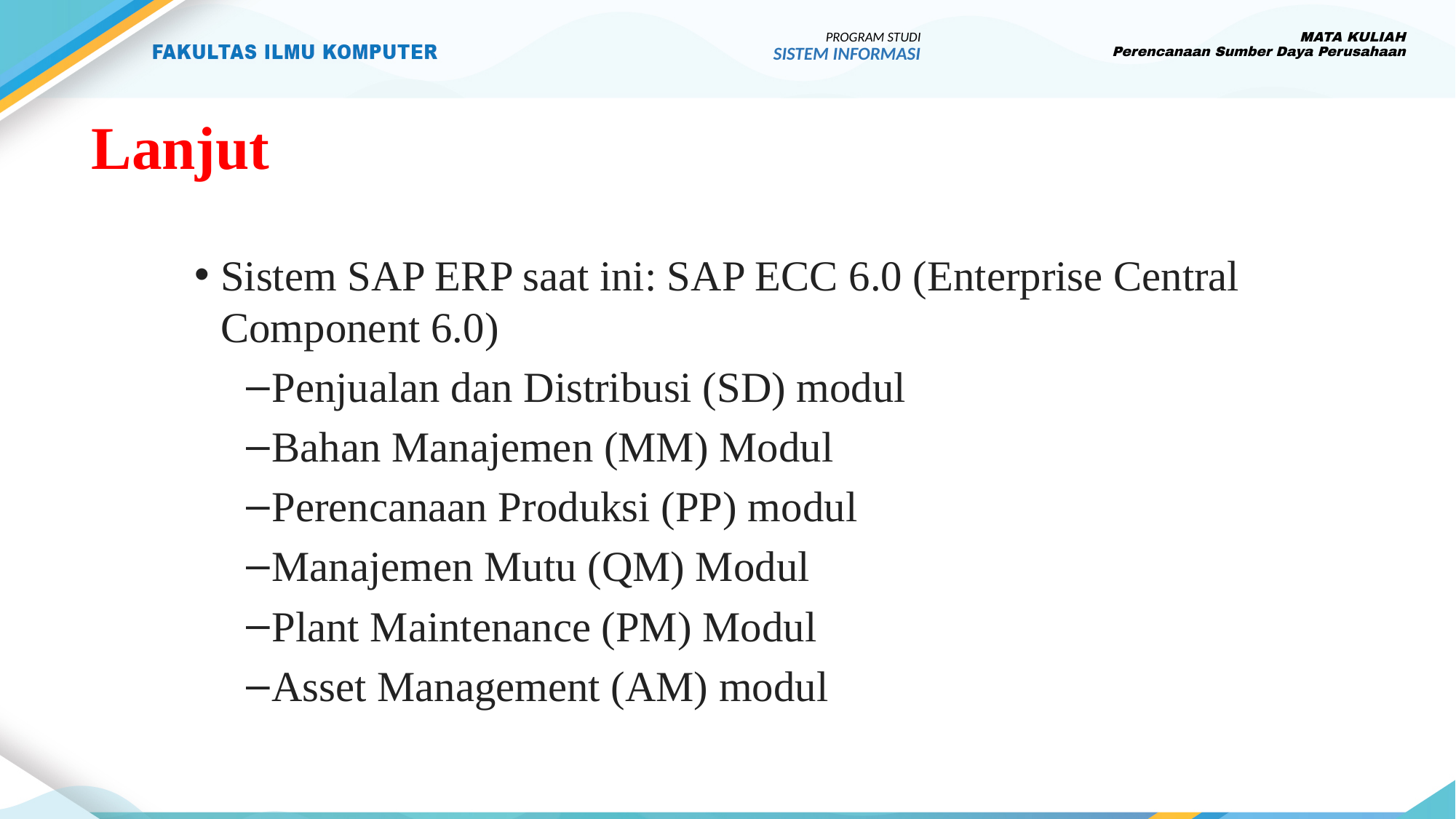

PROGRAM STUDI
SISTEM INFORMASI
MATA KULIAH
Perencanaan Sumber Daya Perusahaan
# Lanjut
Sistem SAP ERP saat ini: SAP ECC 6.0 (Enterprise Central Component 6.0)
Penjualan dan Distribusi (SD) modul
Bahan Manajemen (MM) Modul
Perencanaan Produksi (PP) modul
Manajemen Mutu (QM) Modul
Plant Maintenance (PM) Modul
Asset Management (AM) modul